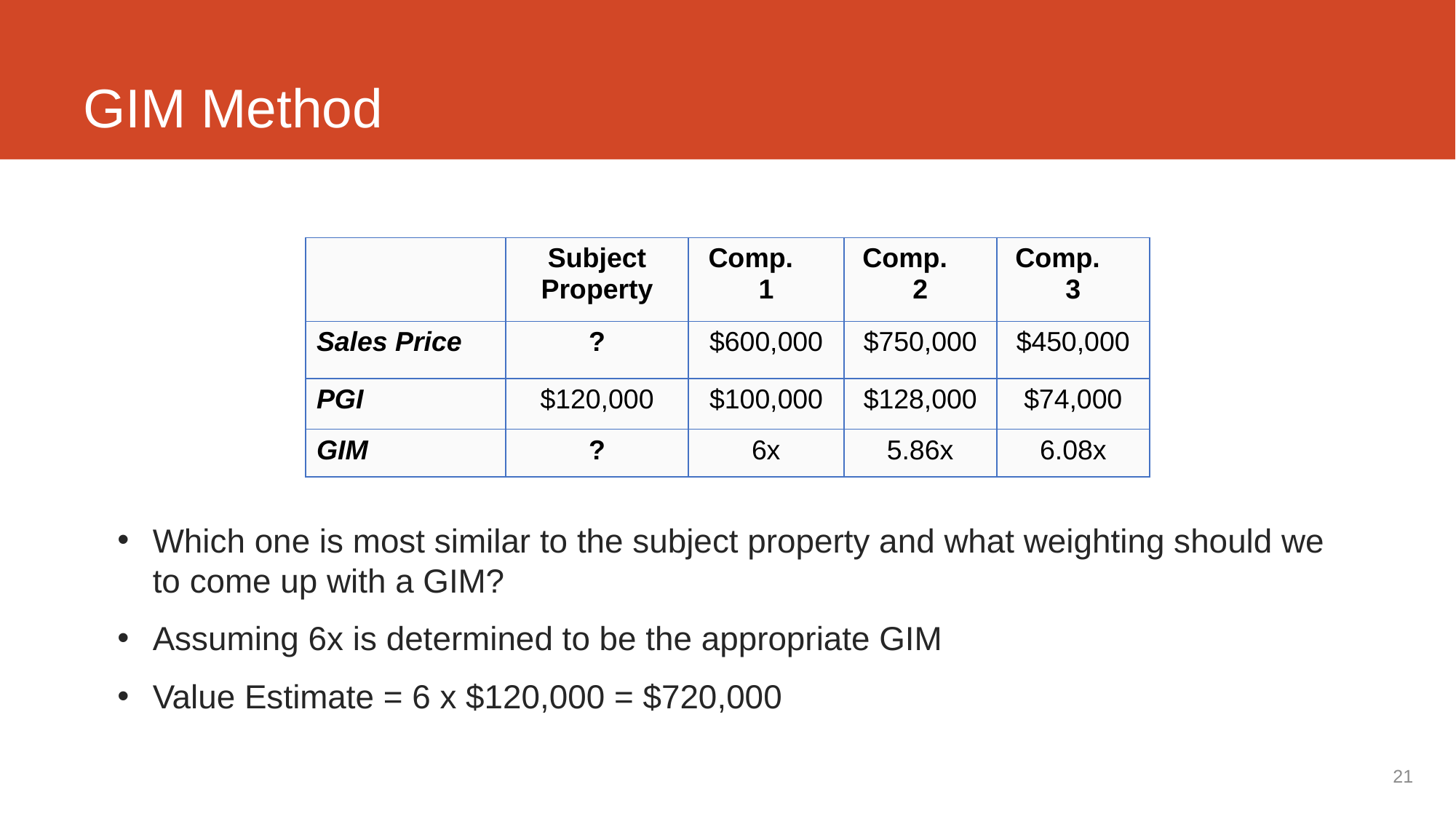

# GIM Method
|  | Subject Property | Comp. 1 | Comp. 2 | Comp. 3 |
| --- | --- | --- | --- | --- |
| Sales Price | ? | $600,000 | $750,000 | $450,000 |
| PGI | $120,000 | $100,000 | $128,000 | $74,000 |
| GIM | ? | 6x | 5.86x | 6.08x |
Which one is most similar to the subject property and what weighting should we to come up with a GIM?
Assuming 6x is determined to be the appropriate GIM
Value Estimate = 6 x $120,000 = $720,000

21